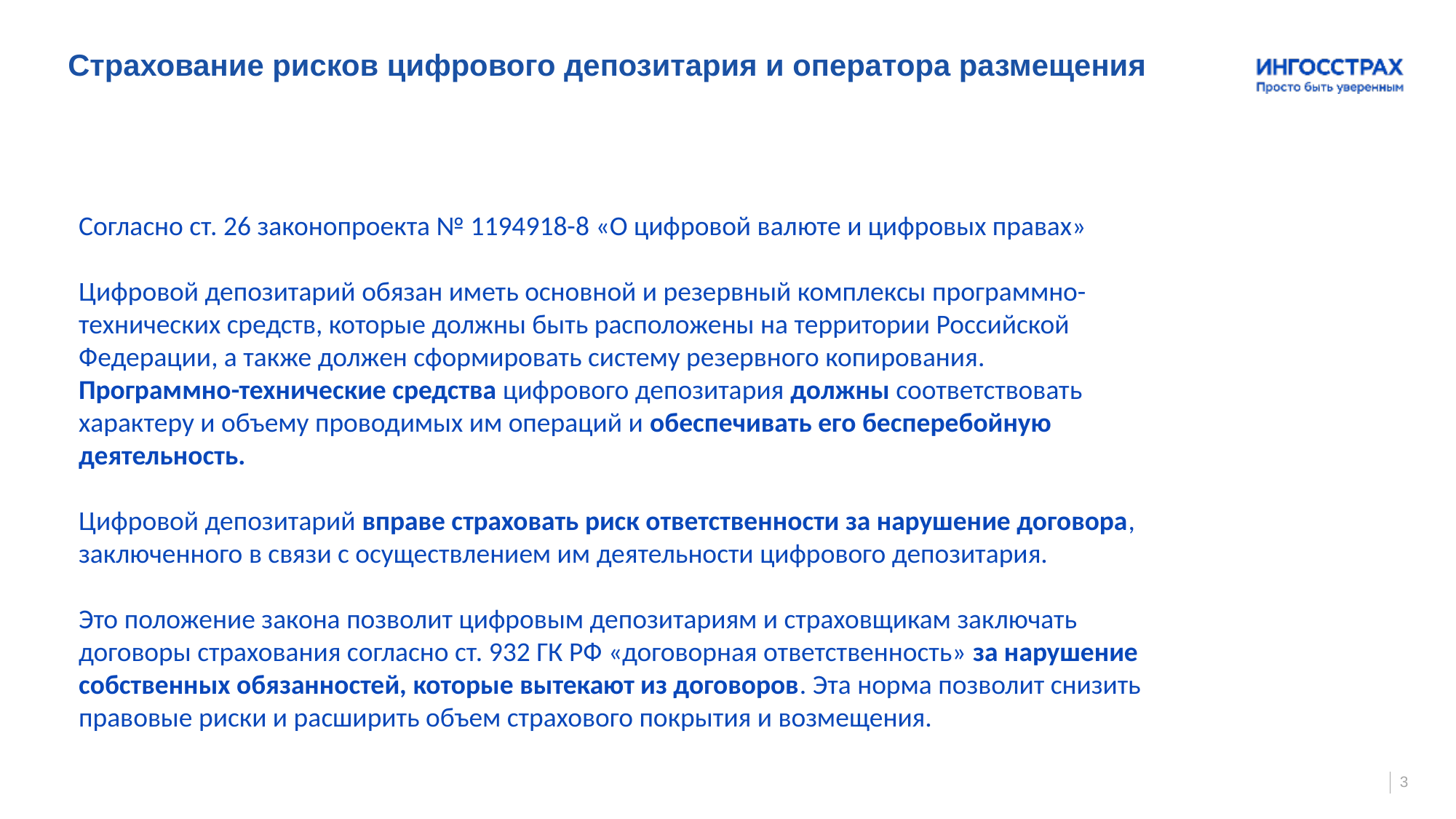

Страхование рисков цифрового депозитария и оператора размещения
Согласно ст. 26 законопроекта № 1194918-8 «О цифровой валюте и цифровых правах»

Цифровой депозитарий обязан иметь основной и резервный комплексы программно-технических средств, которые должны быть расположены на территории Российской Федерации, а также должен сформировать систему резервного копирования. Программно-технические средства цифрового депозитария должны соответствовать характеру и объему проводимых им операций и обеспечивать его бесперебойную деятельность.

Цифровой депозитарий вправе страховать риск ответственности за нарушение договора, заключенного в связи с осуществлением им деятельности цифрового депозитария.

Это положение закона позволит цифровым депозитариям и страховщикам заключать договоры страхования согласно ст. 932 ГК РФ «договорная ответственность» за нарушение собственных обязанностей, которые вытекают из договоров. Эта норма позволит снизить правовые риски и расширить объем страхового покрытия и возмещения.

3